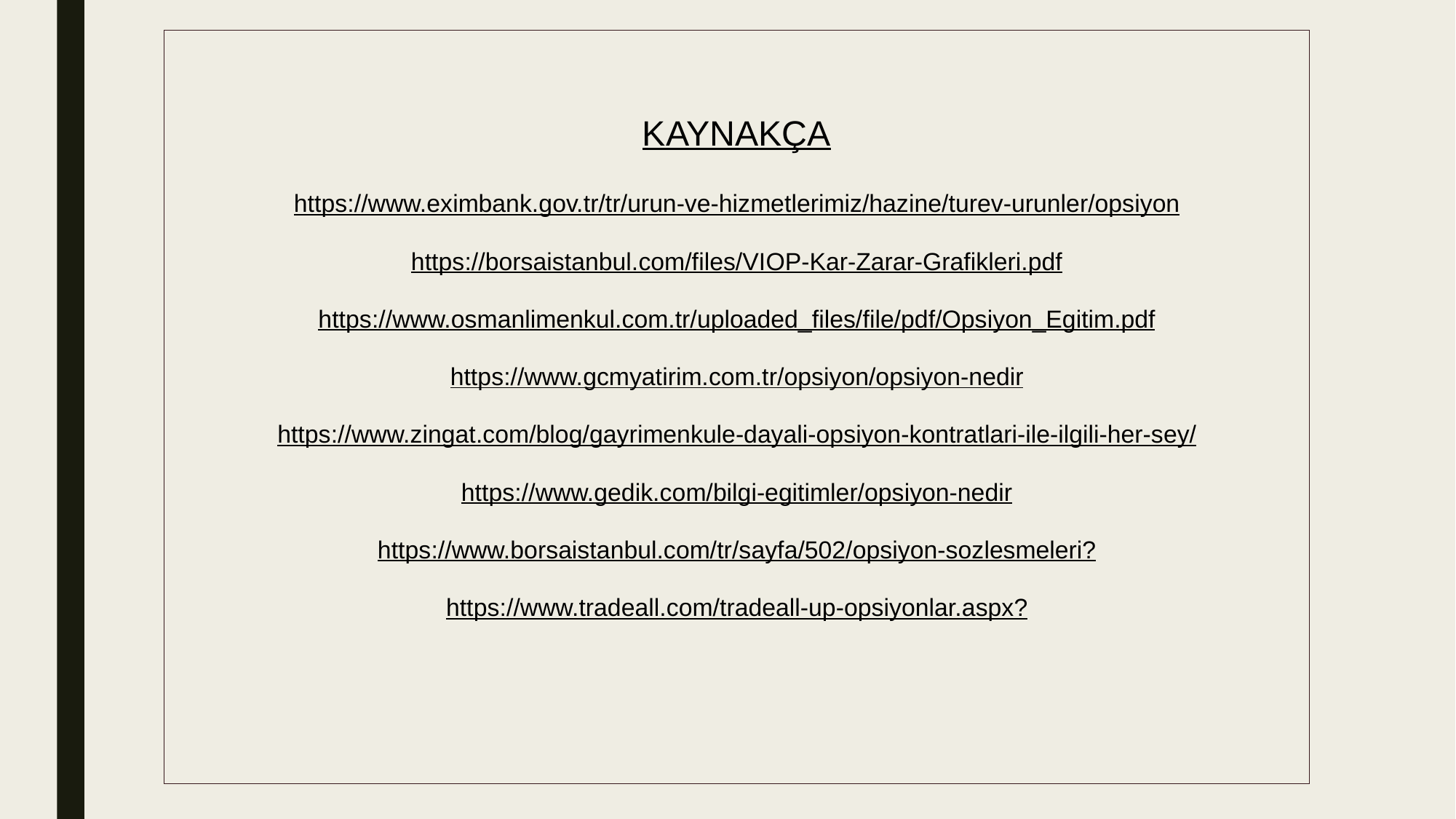

KAYNAKÇA
https://www.eximbank.gov.tr/tr/urun-ve-hizmetlerimiz/hazine/turev-urunler/opsiyon
https://borsaistanbul.com/files/VIOP-Kar-Zarar-Grafikleri.pdf
https://www.osmanlimenkul.com.tr/uploaded_files/file/pdf/Opsiyon_Egitim.pdf
https://www.gcmyatirim.com.tr/opsiyon/opsiyon-nedir
https://www.zingat.com/blog/gayrimenkule-dayali-opsiyon-kontratlari-ile-ilgili-her-sey/
https://www.gedik.com/bilgi-egitimler/opsiyon-nedir
https://www.borsaistanbul.com/tr/sayfa/502/opsiyon-sozlesmeleri?
https://www.tradeall.com/tradeall-up-opsiyonlar.aspx?